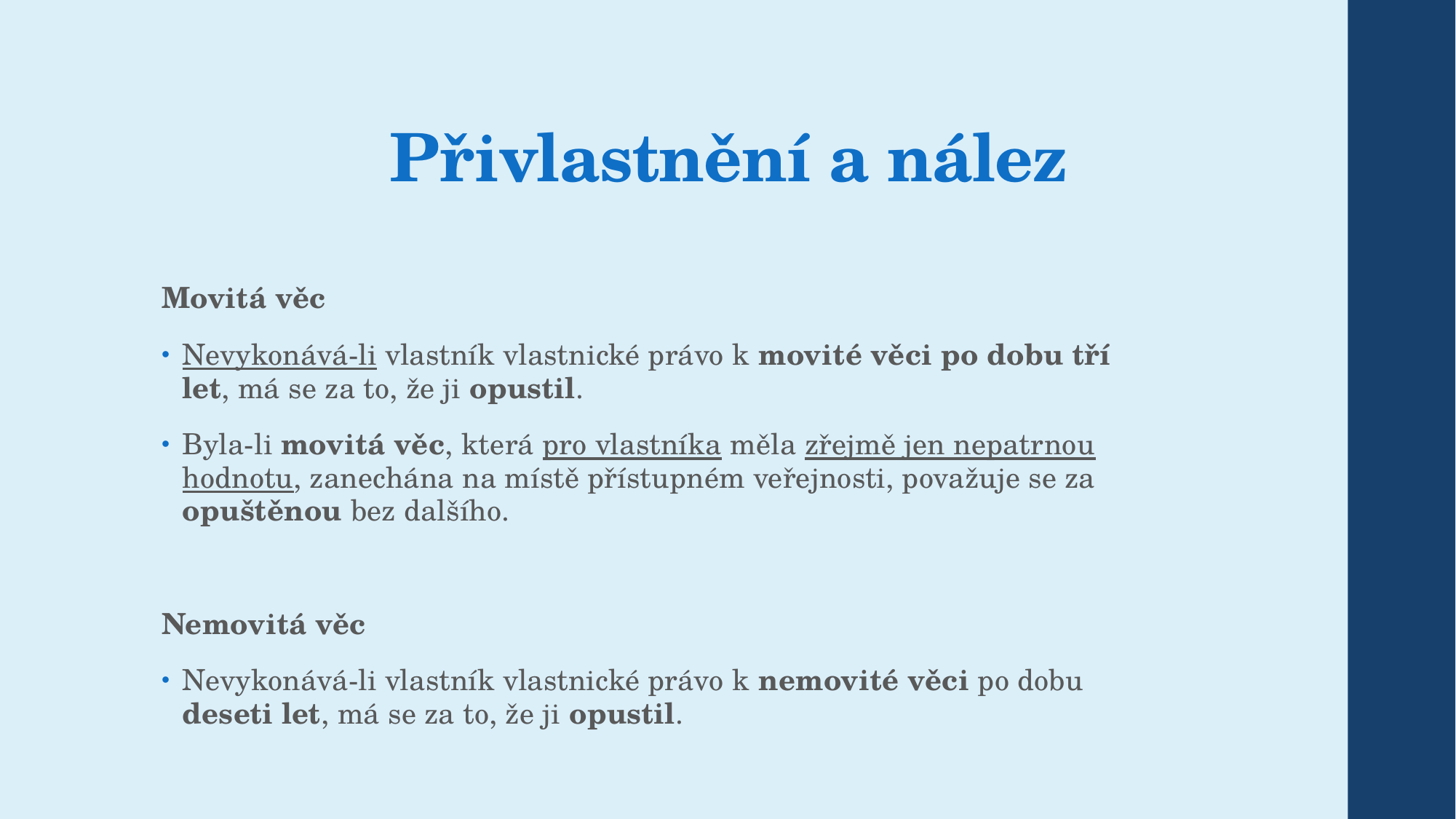

# Přivlastnění a nález

Movitá věc
Nevykonává-li vlastník vlastnické právo k movité věci po dobu tří let, má se za to, že ji opustil.
Byla-li movitá věc, která pro vlastníka měla zřejmě jen nepatrnou hodnotu, zanechána na místě přístupném veřejnosti, považuje se za opuštěnou bez dalšího.

Nemovitá věc
Nevykonává-li vlastník vlastnické právo k nemovité věci po dobu deseti let, má se za to, že ji opustil.